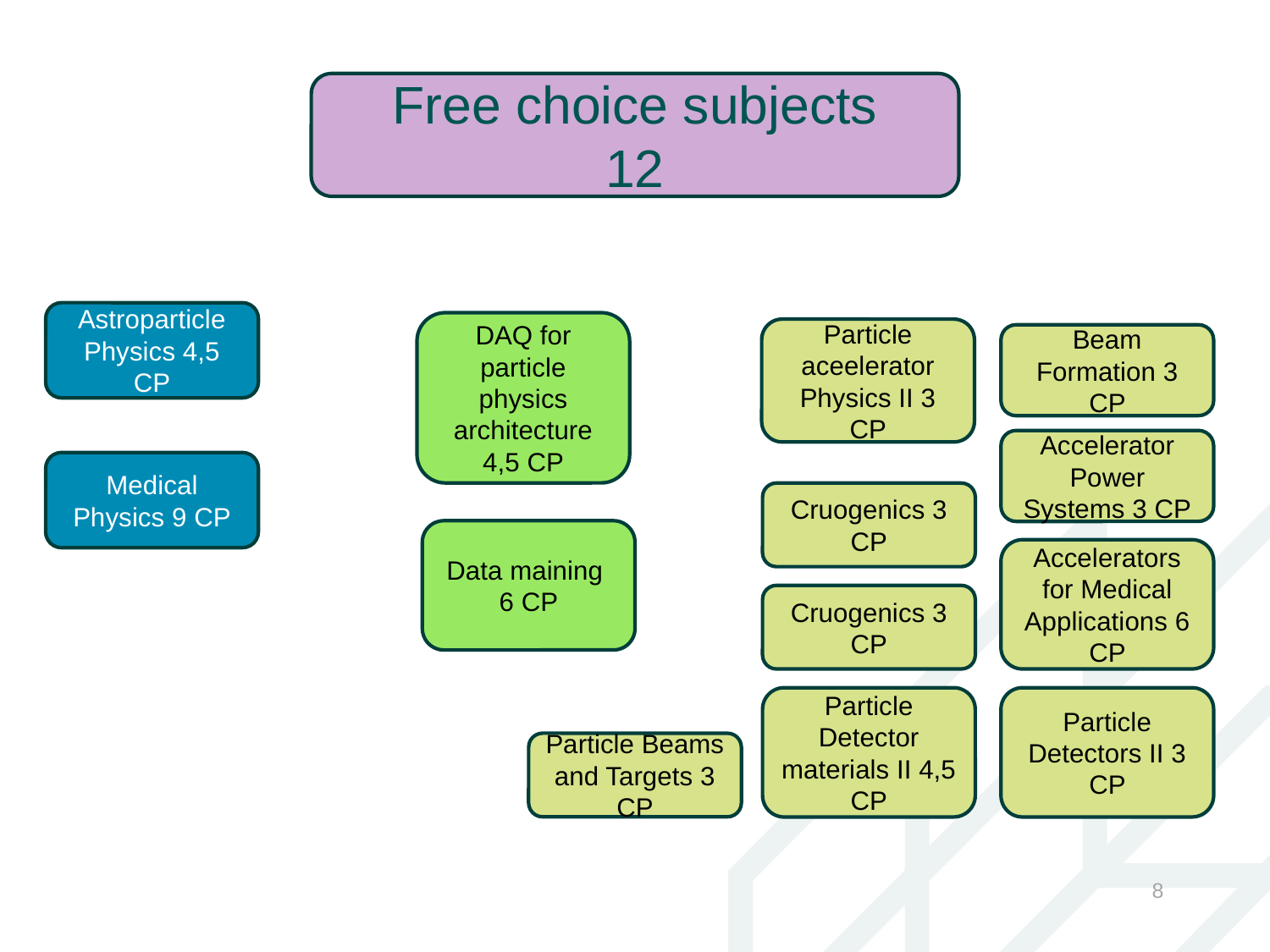

Free choice subjects
12
Astroparticle Physics 4,5 CP
DAQ for particle physics architecture 4,5 CP
Particle aceelerator Physics II 3 CP
Beam Formation 3 CP
Accelerator Power Systems 3 CP
Medical Physics 9 CP
Cruogenics 3 CP
Data maining
6 CP
Accelerators for Medical Applications 6 CP
Cruogenics 3 CP
Particle Detector materials II 4,5 CP
Particle Detectors II 3 CP
Particle Beams and Targets 3 CP